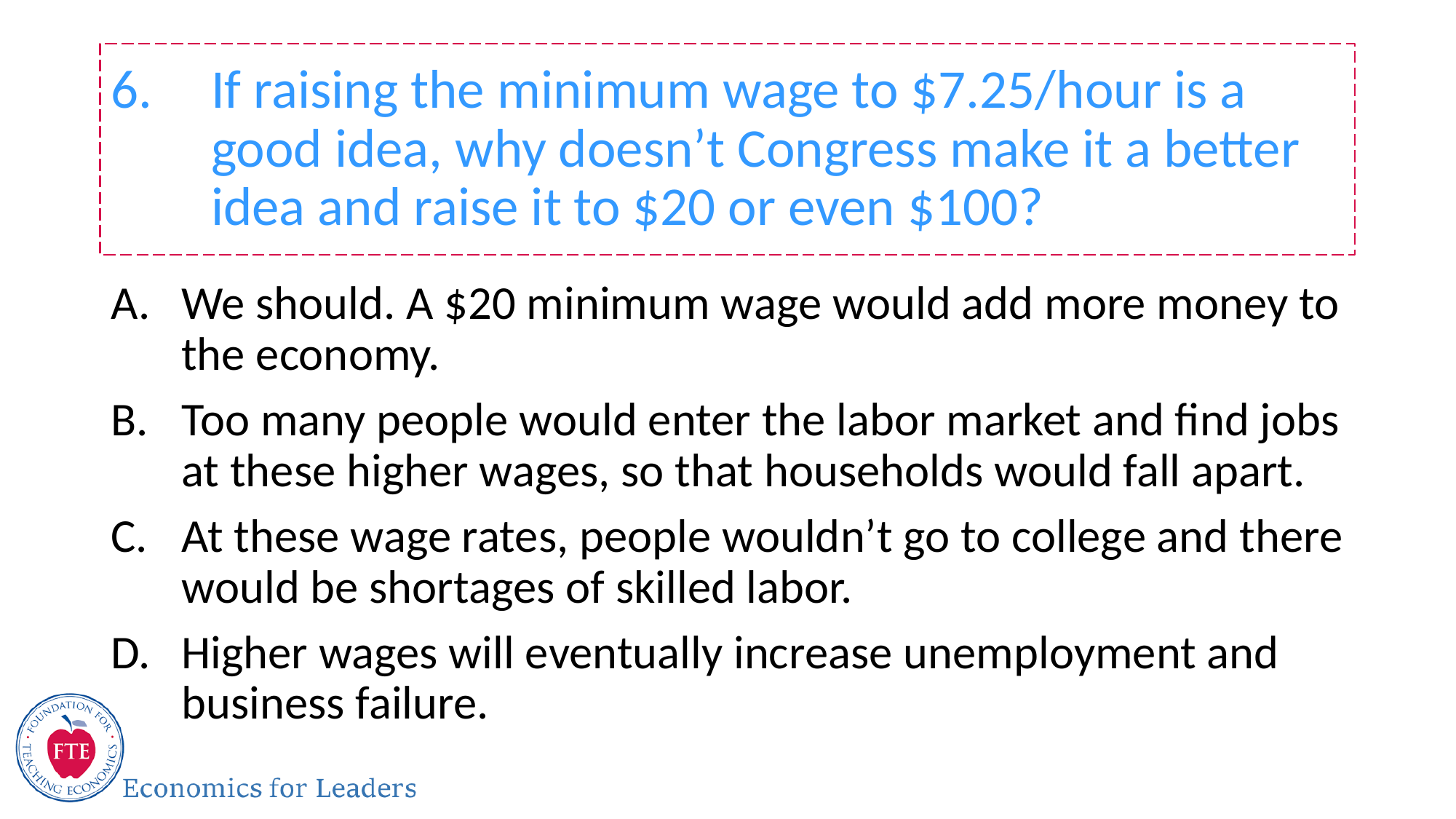

# If raising the minimum wage to $7.25/hour is a good idea, why doesn’t Congress make it a better idea and raise it to $20 or even $100?
We should. A $20 minimum wage would add more money to the economy.
Too many people would enter the labor market and find jobs at these higher wages, so that households would fall apart.
At these wage rates, people wouldn’t go to college and there would be shortages of skilled labor.
Higher wages will eventually increase unemployment and business failure.